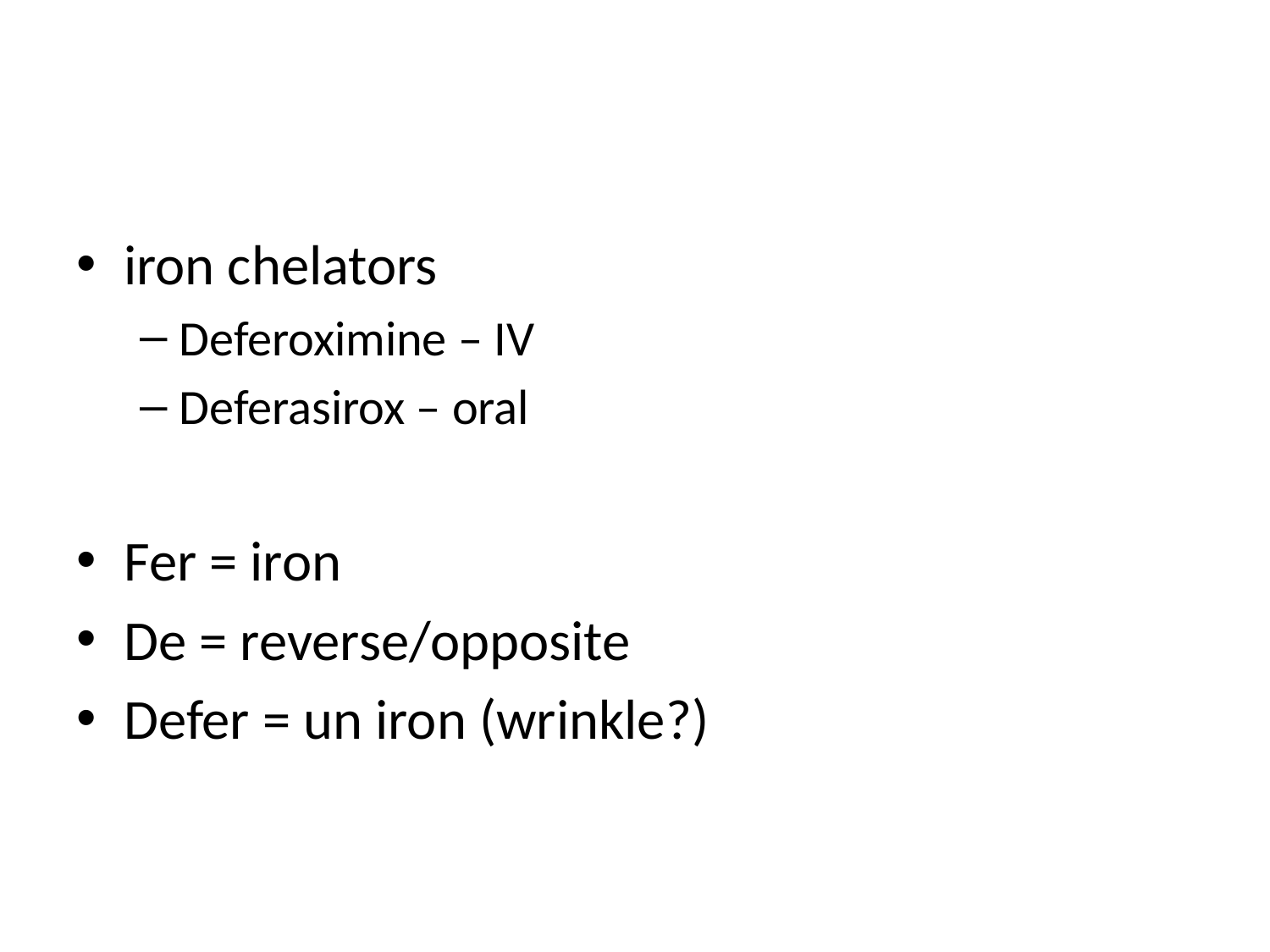

#
iron chelators
Deferoximine – IV
Deferasirox – oral

Fer = iron
De = reverse/opposite
Defer = un iron (wrinkle?)